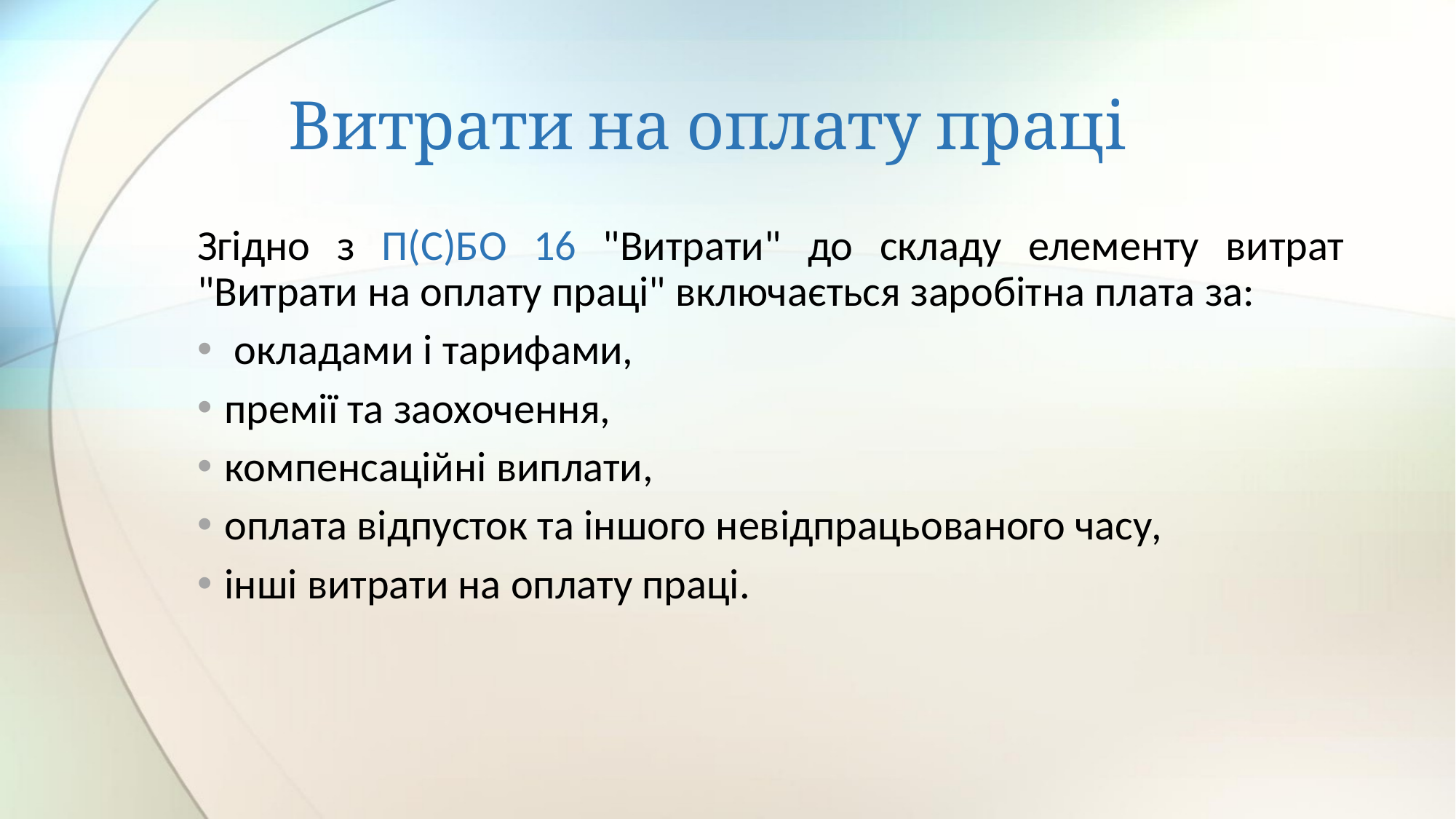

# Витрати на оплату праці
Згідно з П(С)БО 16 "Витрати" до складу елементу витрат "Витрати на оплату праці" включається заробітна плата за:
 окладами і тарифами,
премії та заохочення,
компенсаційні виплати,
оплата відпусток та іншого невідпрацьованого часу,
інші витрати на оплату праці.